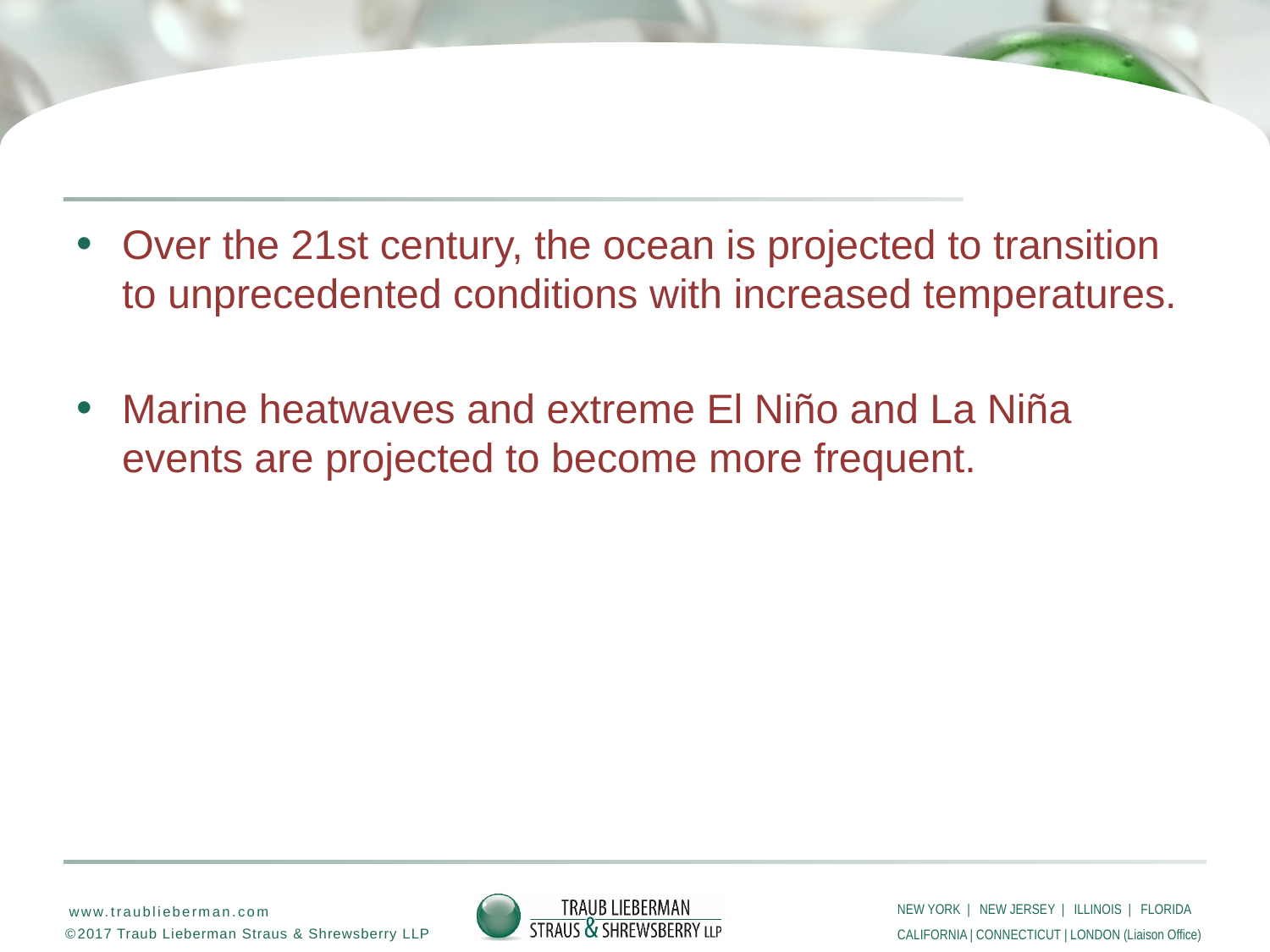

#
Over the 21st century, the ocean is projected to transition to unprecedented conditions with increased temperatures.

Marine heatwaves and extreme El Niño and La Niña events are projected to become more frequent.